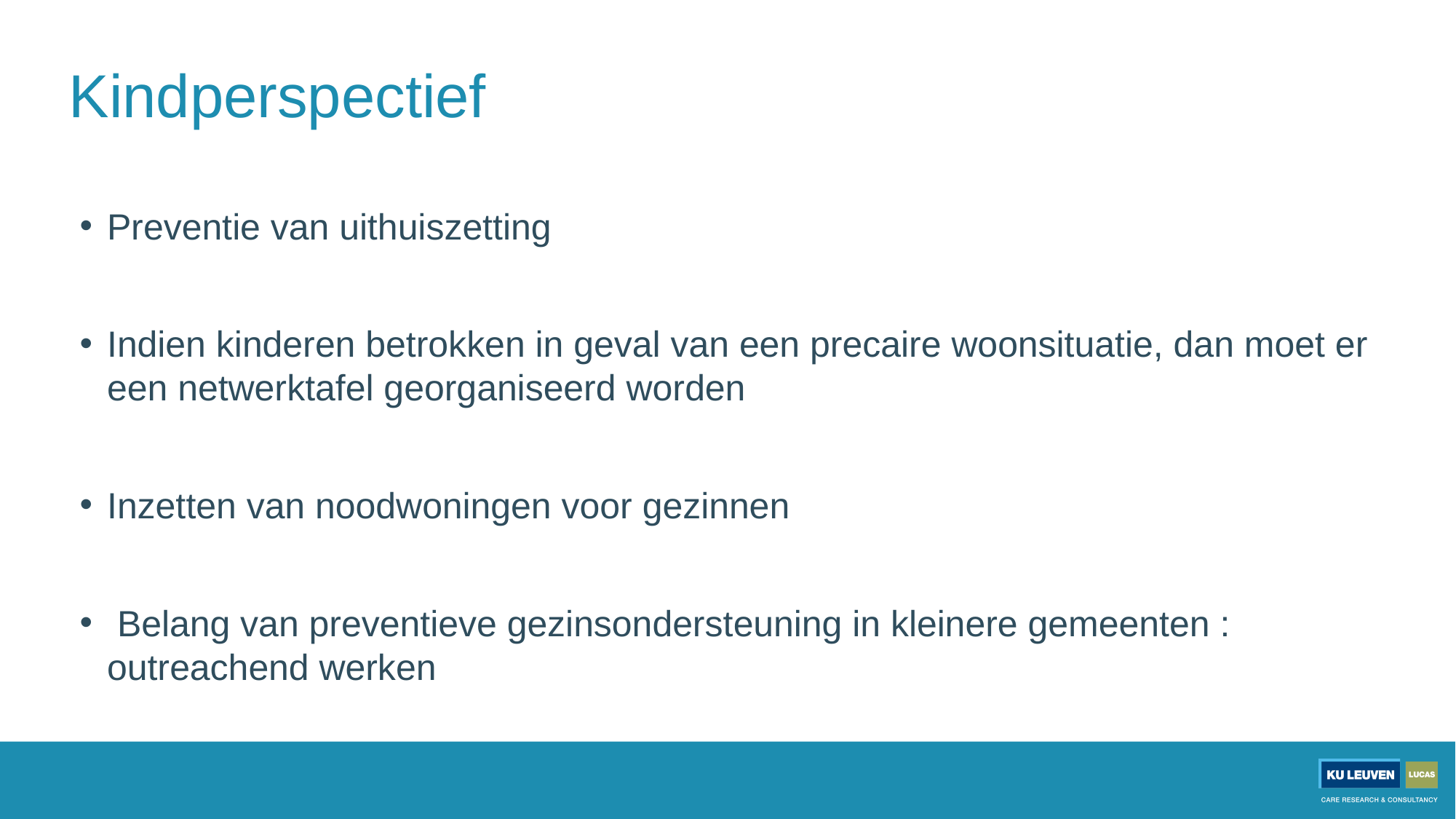

# Kindperspectief
Preventie van uithuiszetting

Indien kinderen betrokken in geval van een precaire woonsituatie, dan moet er een netwerktafel georganiseerd worden

Inzetten van noodwoningen voor gezinnen

 Belang van preventieve gezinsondersteuning in kleinere gemeenten : outreachend werken